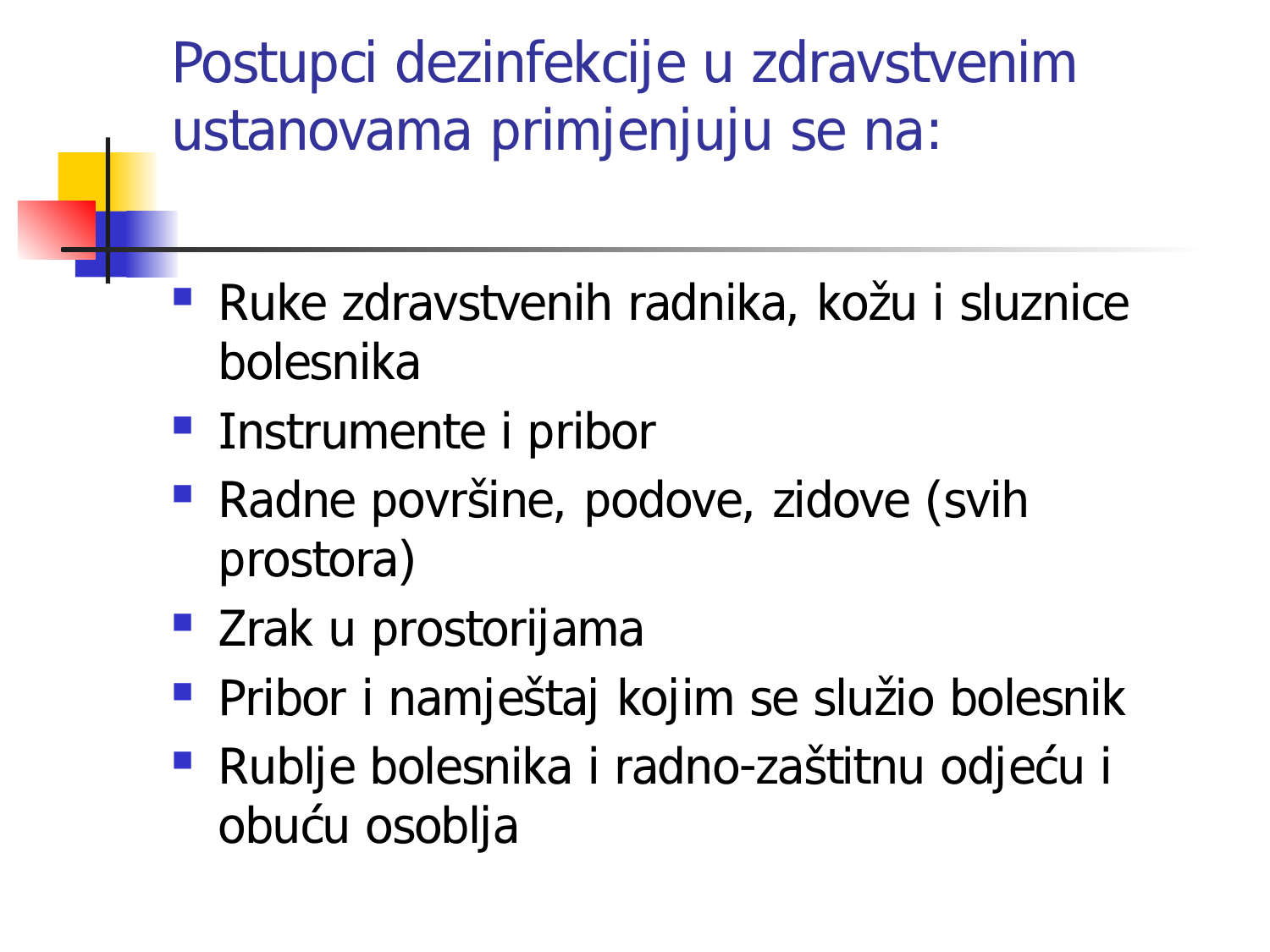

# Postupci dezinfekcije u zdravstvenim ustanovama primjenjuju se na:
Ruke zdravstvenih radnika, kožu i sluznice bolesnika
Instrumente i pribor
Radne površine, podove, zidove (svih prostora)
Zrak u prostorijama
Pribor i namještaj kojim se služio bolesnik
Rublje bolesnika i radno-zaštitnu odjeću i obuću osoblja